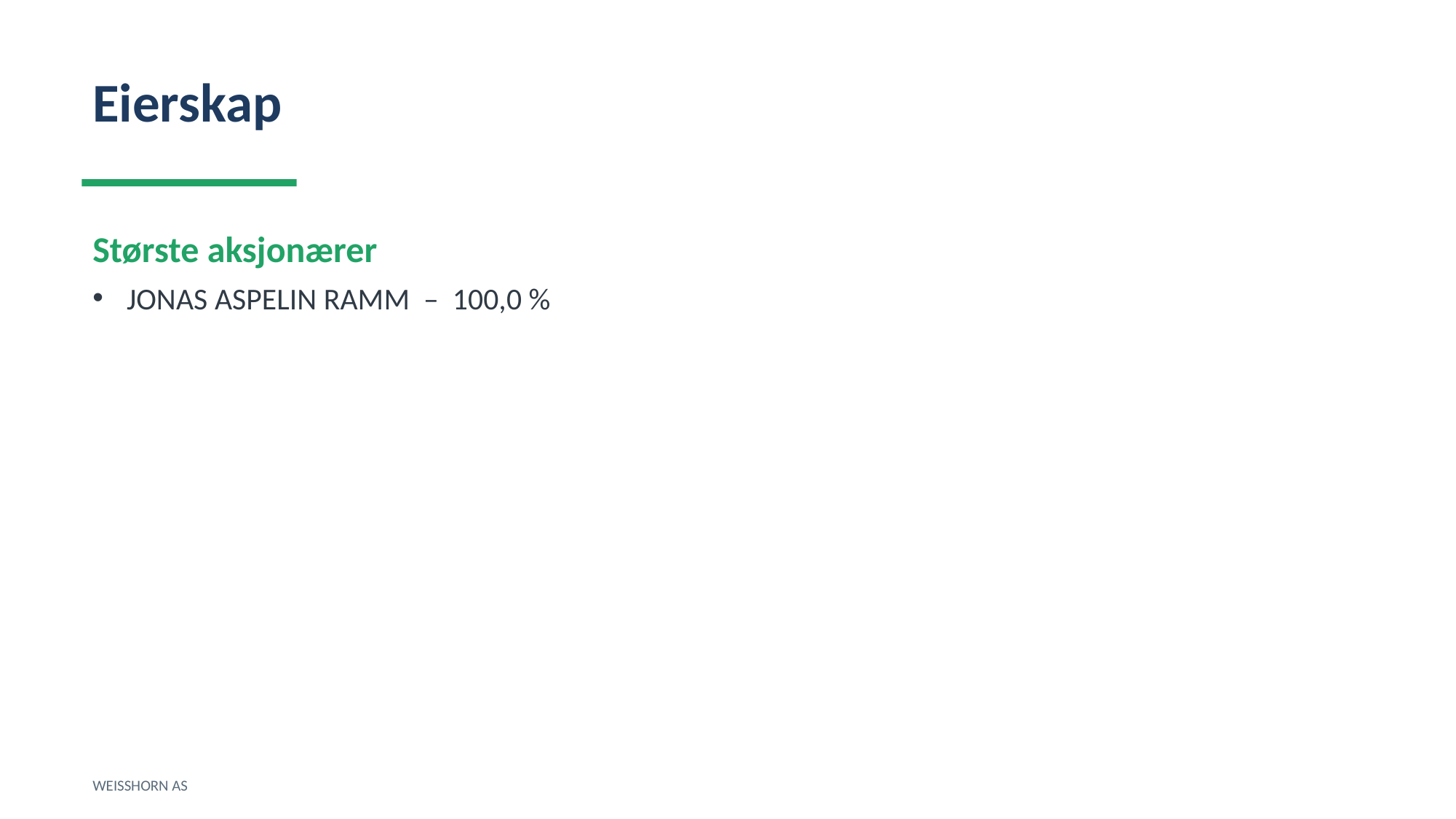

Eierskap

Største aksjonærer
JONAS ASPELIN RAMM  –  100,0 %
WEISSHORN AS